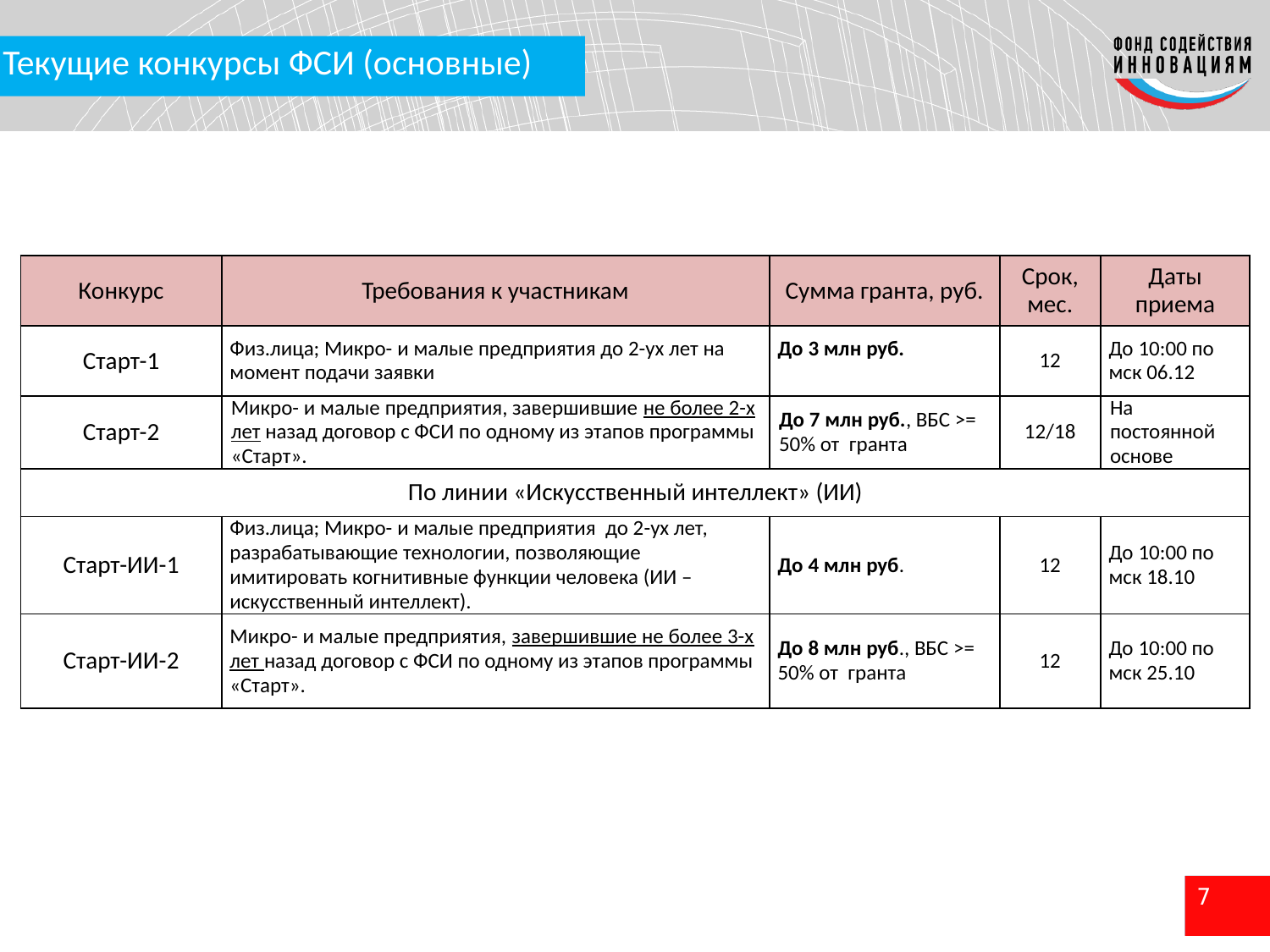

# Текущие конкурсы ФСИ (основные)
| Конкурс | Требования к участникам | Сумма гранта, руб. | Срок, мес. | Даты приема |
| --- | --- | --- | --- | --- |
| Старт-1 | Физ.лица; Микро- и малые предприятия до 2-ух лет на момент подачи заявки | До 3 млн руб. | 12 | До 10:00 по мск 06.12 |
| Старт-2 | Микро- и малые предприятия, завершившие не более 2-х лет назад договор с ФСИ по одному из этапов программы «Старт». | До 7 млн руб., ВБС >= 50% от гранта | 12/18 | На постоянной основе |
| По линии «Искусственный интеллект» (ИИ) |  |  |  |  |
| Старт-ИИ-1 | Физ.лица; Микро- и малые предприятия до 2-ух лет, разрабатывающие технологии, позволяющие имитировать когнитивные функции человека (ИИ – искусственный интеллект). | До 4 млн руб. | 12 | До 10:00 по мск 18.10 |
| Старт-ИИ-2 | Микро- и малые предприятия, завершившие не более 3-х лет назад договор с ФСИ по одному из этапов программы «Старт». | До 8 млн руб., ВБС >= 50% от гранта | 12 | До 10:00 по мск 25.10 |
7